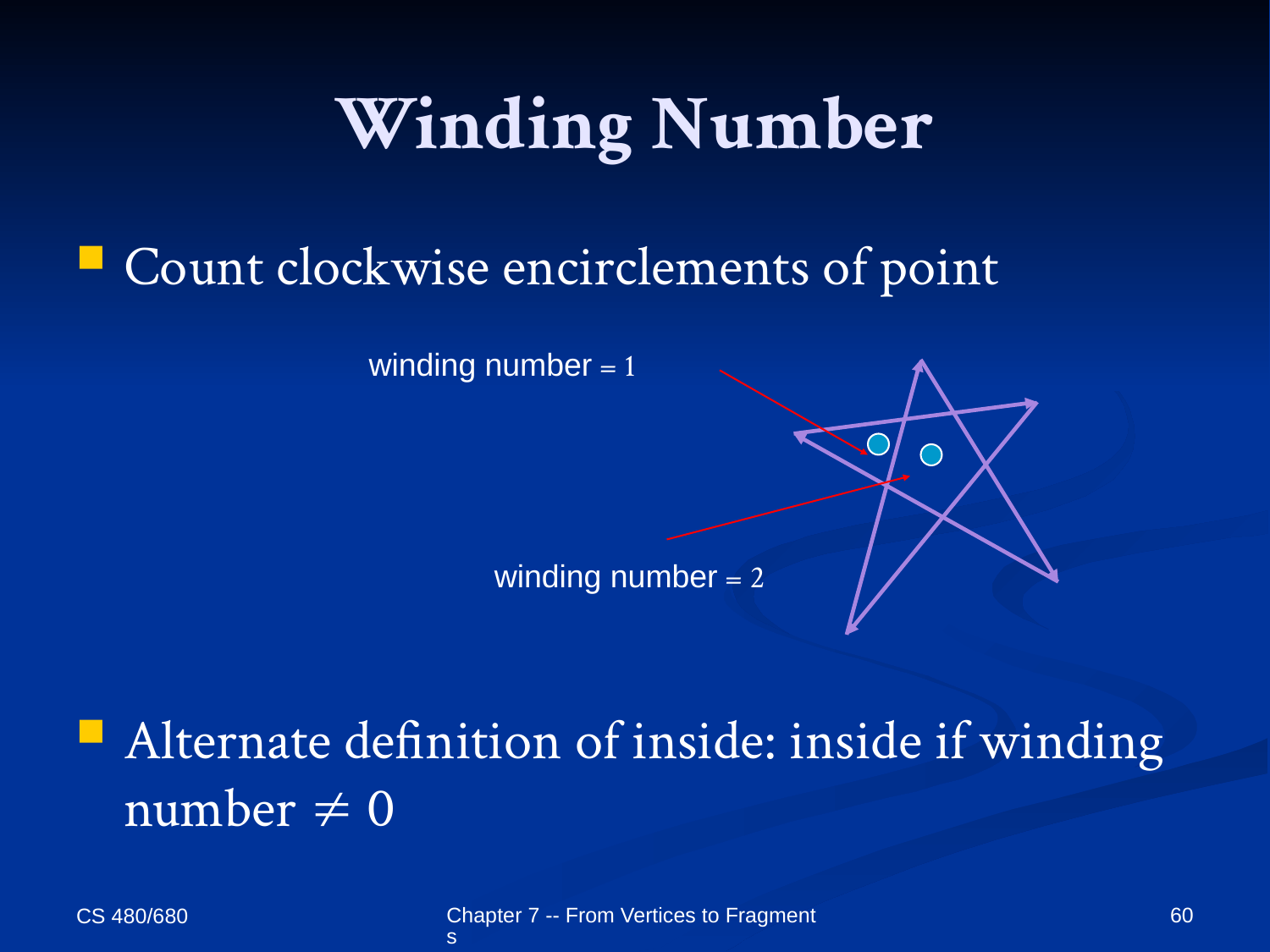

# Winding Number
Count clockwise encirclements of point

Alternate definition of inside: inside if winding number ≠ 0

winding number = 1

winding number = 2
Chapter 7 -- From Vertices to Fragments
60
CS 480/680